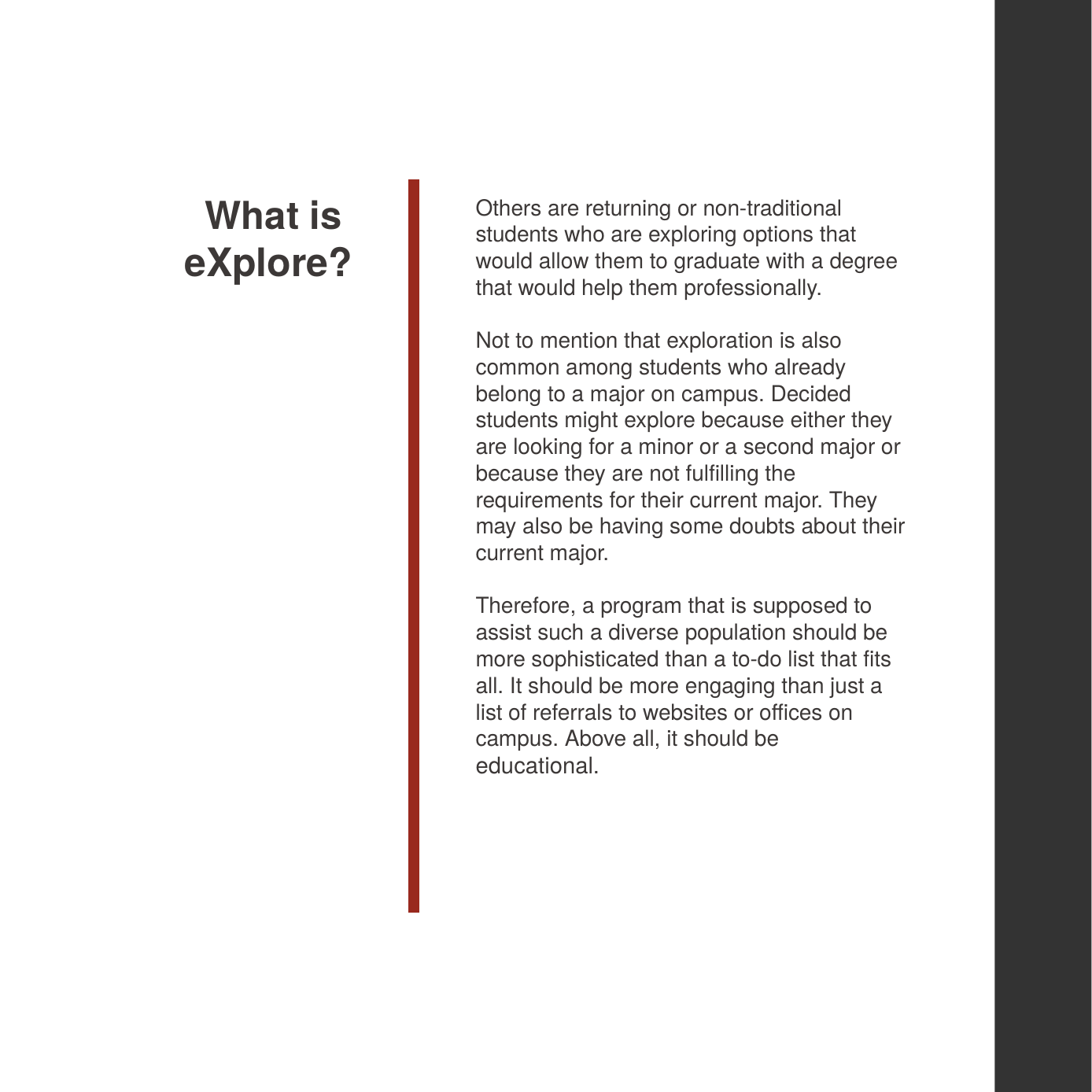

What is
eXplore?

Others are returning or non-traditional students who are exploring options that would allow them to graduate with a degree that would help them professionally.

Not to mention that exploration is also common among students who already belong to a major on campus. Decided students might explore because either they are looking for a minor or a second major or because they are not fulfilling the requirements for their current major. They may also be having some doubts about their current major.

Therefore, a program that is supposed to assist such a diverse population should be more sophisticated than a to-do list that fits all. It should be more engaging than just a list of referrals to websites or offices on campus. Above all, it should be
educational.